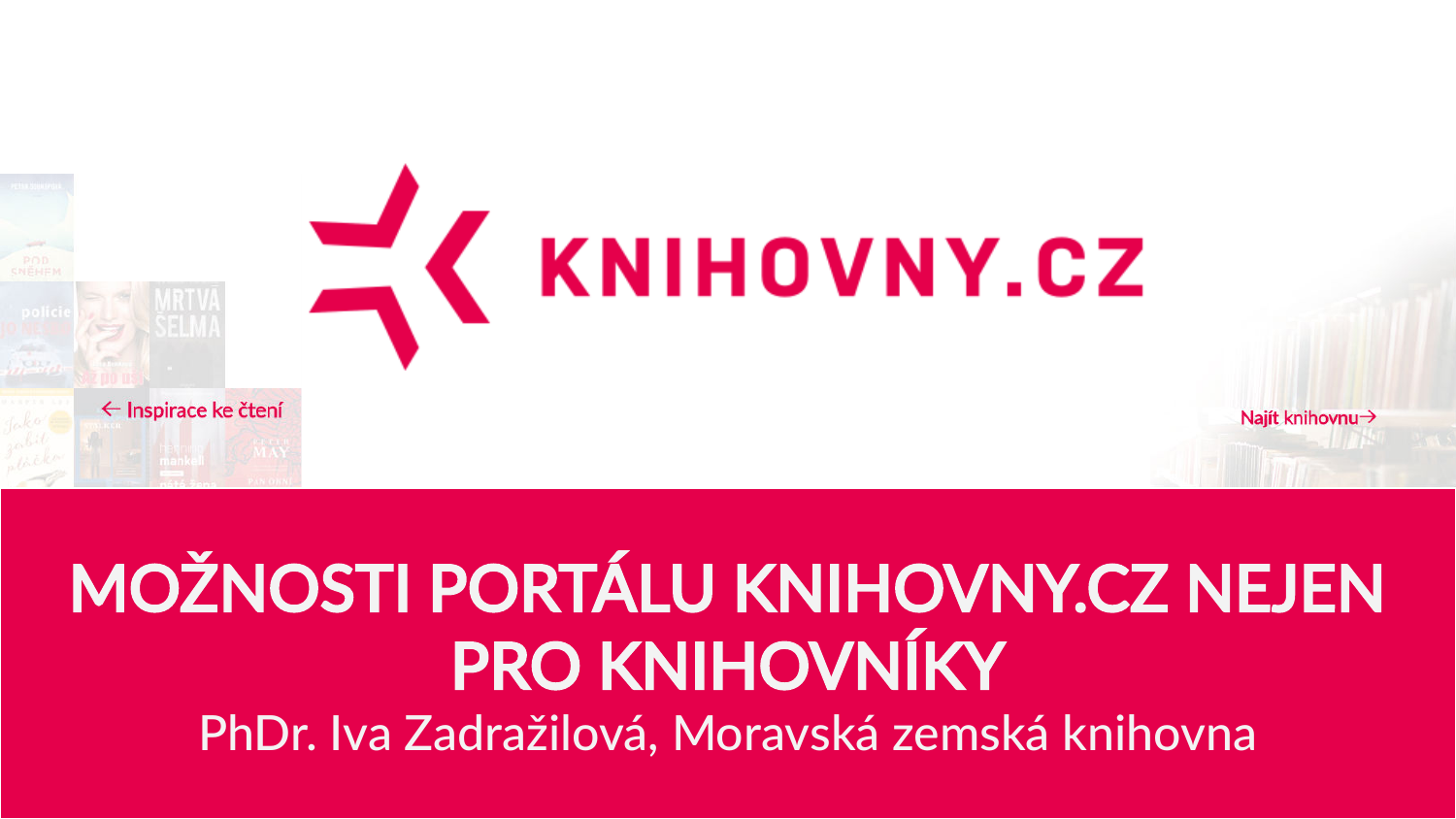

MOŽNOSTI PORTÁLU KNIHOVNY.CZ NEJEN PRO KNIHOVNÍKY
PhDr. Iva Zadražilová, Moravská zemská knihovna